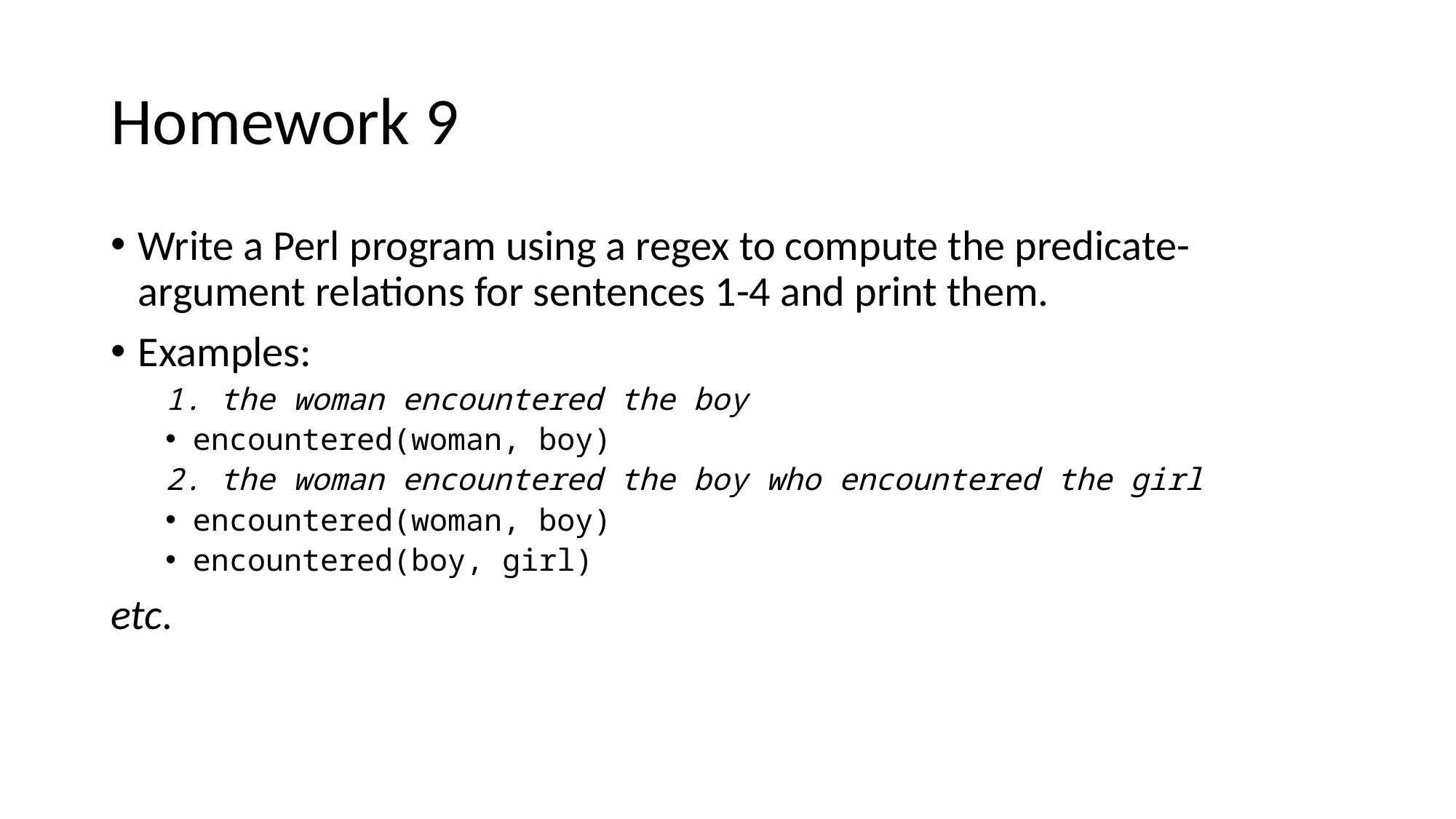

# Homework 9
Write a Perl program using a regex to compute the predicate-argument relations for sentences 1-4 and print them.
Examples:
the woman encountered the boy
encountered(woman, boy)
the woman encountered the boy who encountered the girl
encountered(woman, boy)
encountered(boy, girl)
etc.